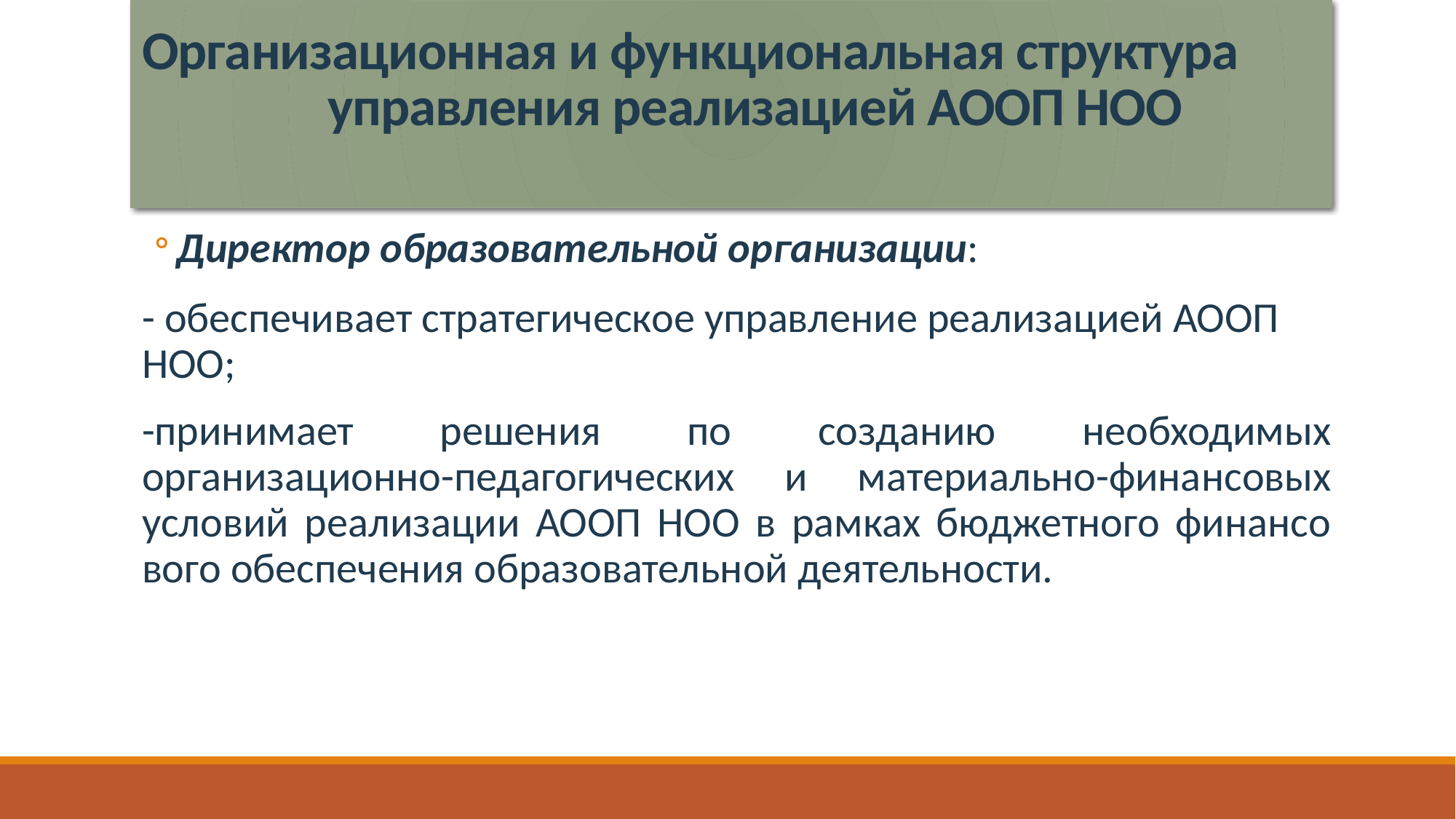

# Организационная и функциональная структура управ­ления реализацией АООП НОО
Директор образовательной организации:
- обеспечивает стратегическое управление реализацией АООП НОО;
-принимает решения по созданию необходимых организационно-педагогических и ма­териально-финансовых условий реализации АООП НОО в рамках бюджетного финансо­вого обеспечения образовательной деятельности.